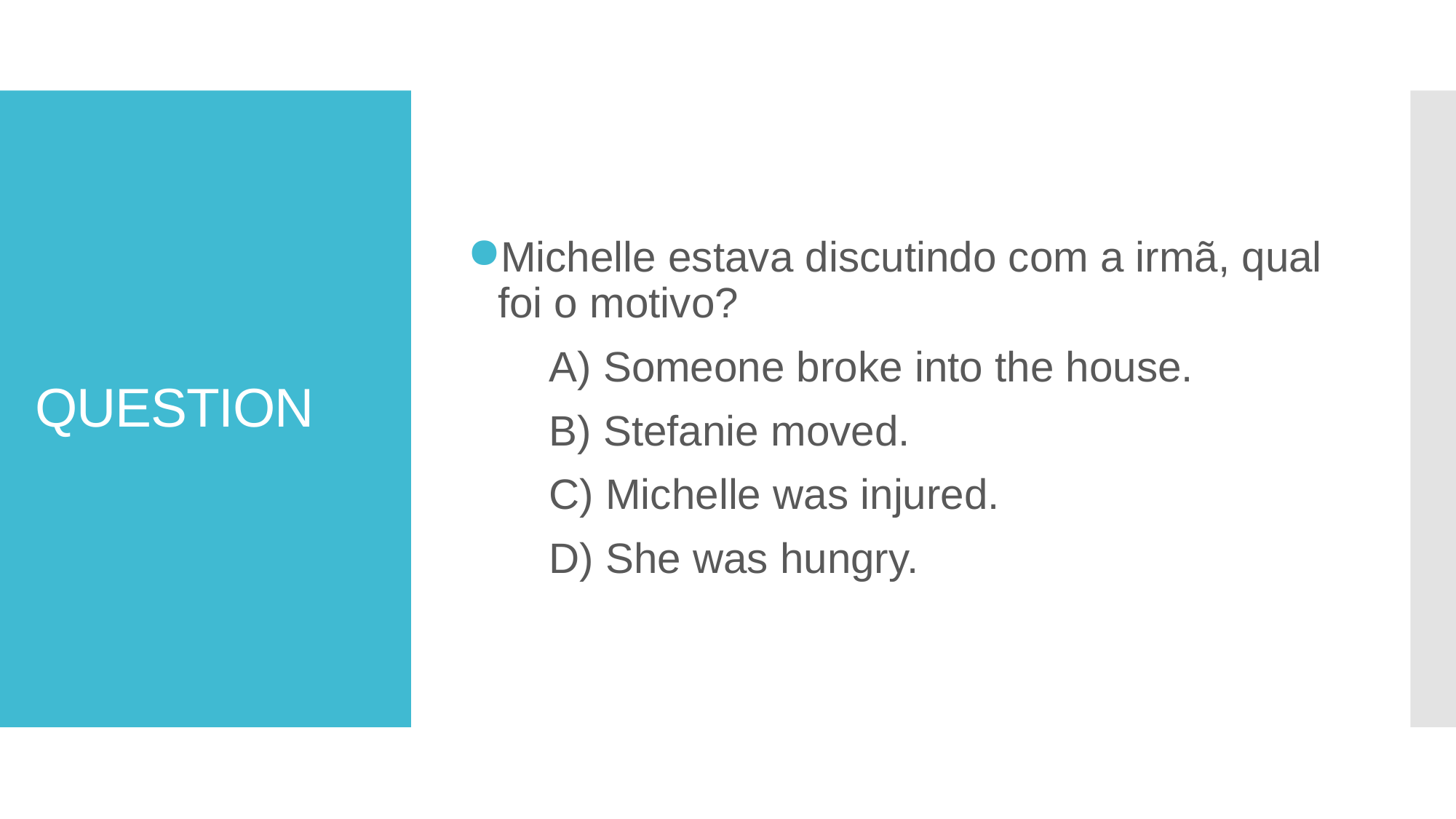

Michelle estava discutindo com a irmã, qual foi o motivo?
A) Someone broke into the house.
B) Stefanie moved.
C) Michelle was injured.
D) She was hungry.
# QUESTION